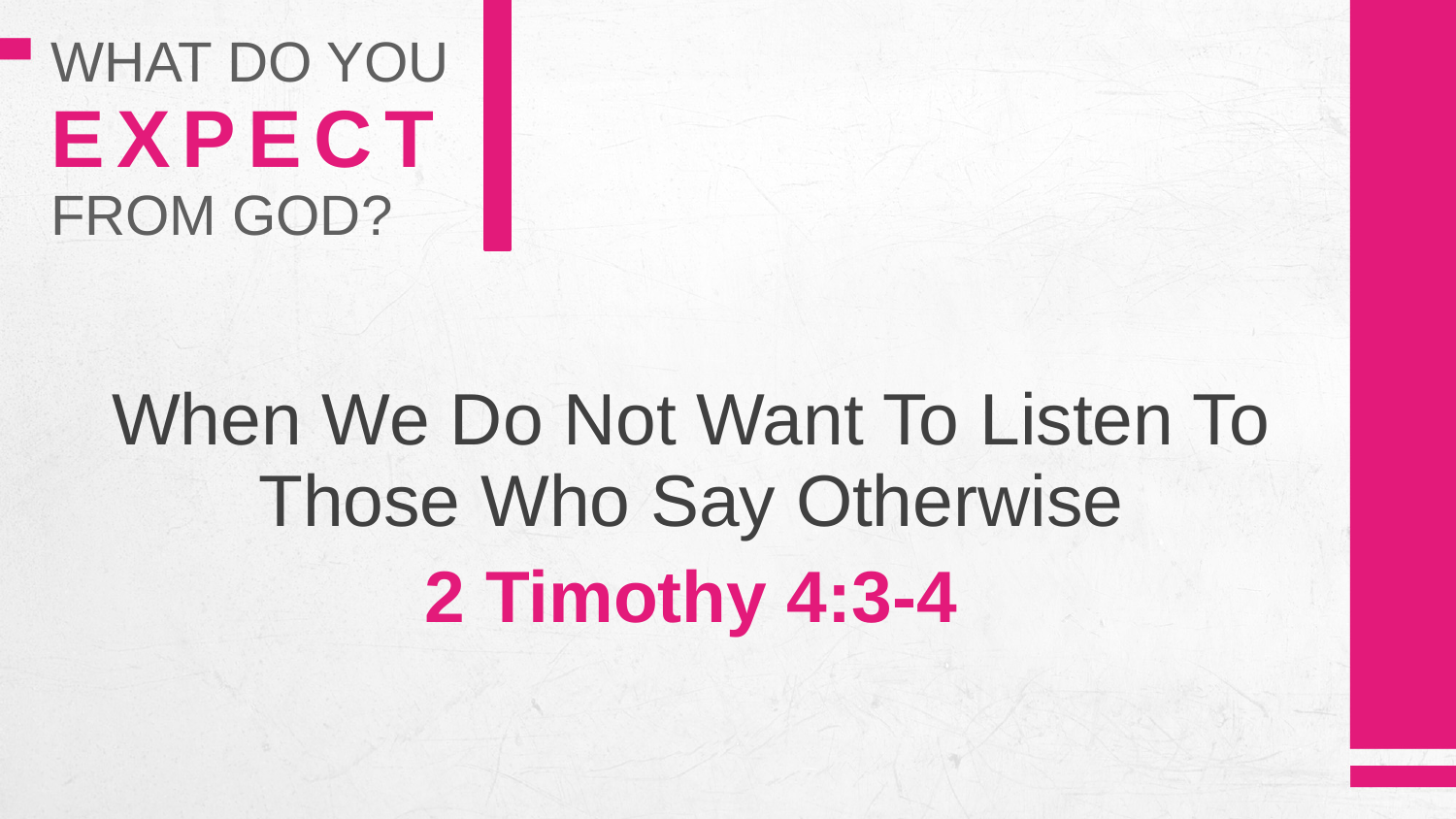

# WHAT DO YOU EXPECT FROM GOD?
When We Do Not Want To Listen To Those Who Say Otherwise
2 Timothy 4:3-4